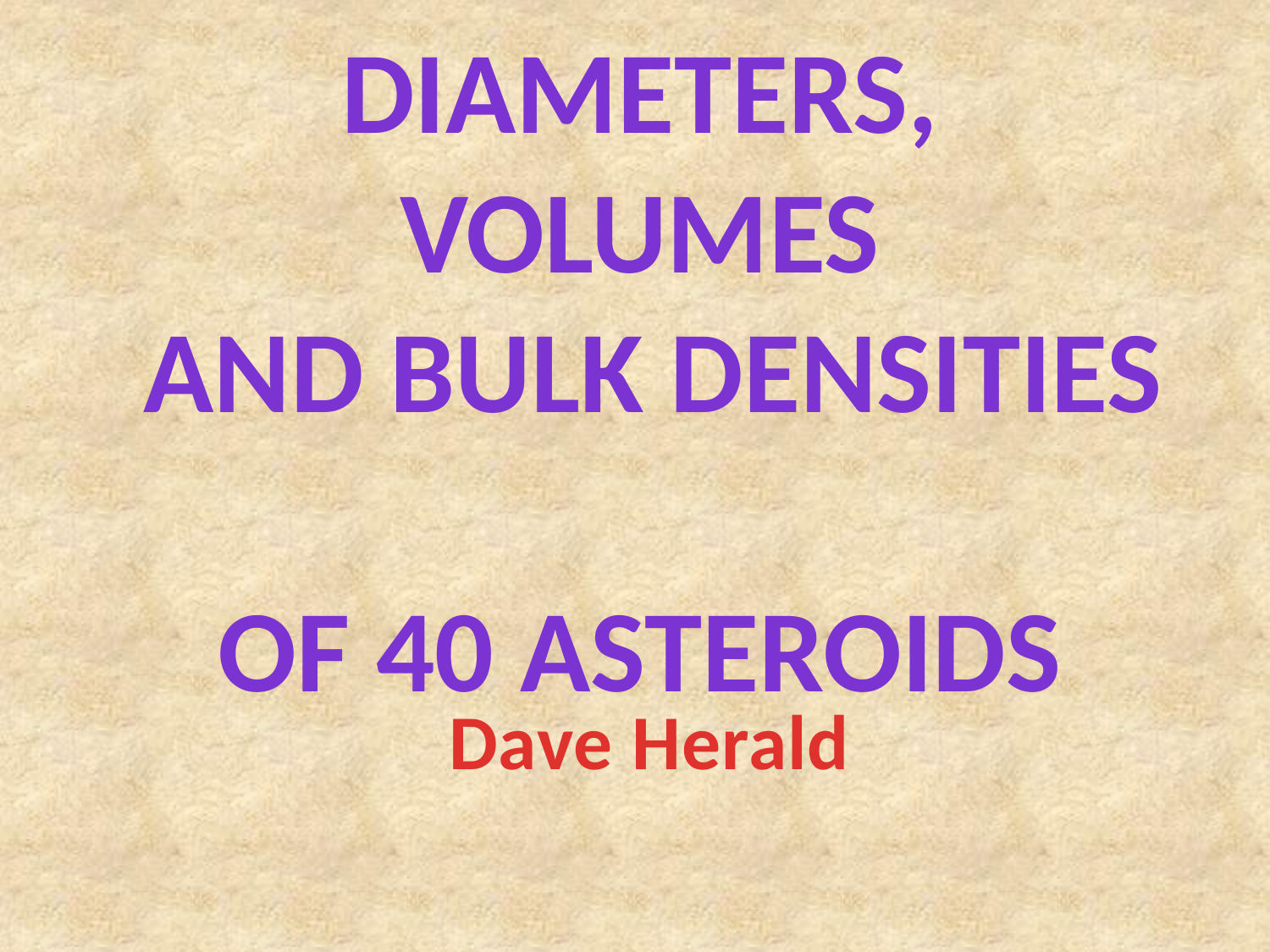

# Diameters, Volumes and bulk densities of 40 asteroids
Dave Herald